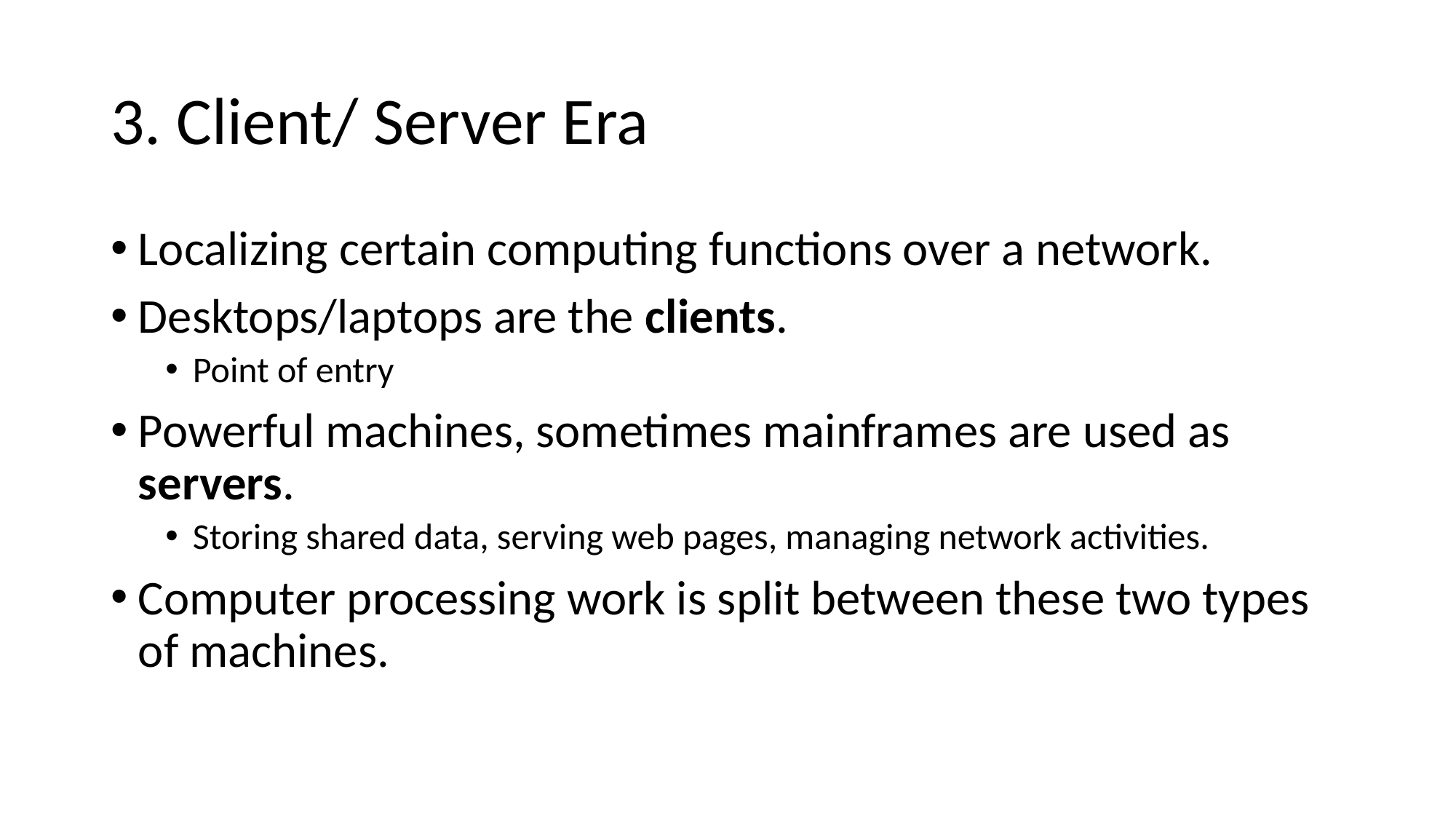

# 3. Client/ Server Era
Localizing certain computing functions over a network.
Desktops/laptops are the clients.
Point of entry
Powerful machines, sometimes mainframes are used as servers.
Storing shared data, serving web pages, managing network activities.
Computer processing work is split between these two types of machines.